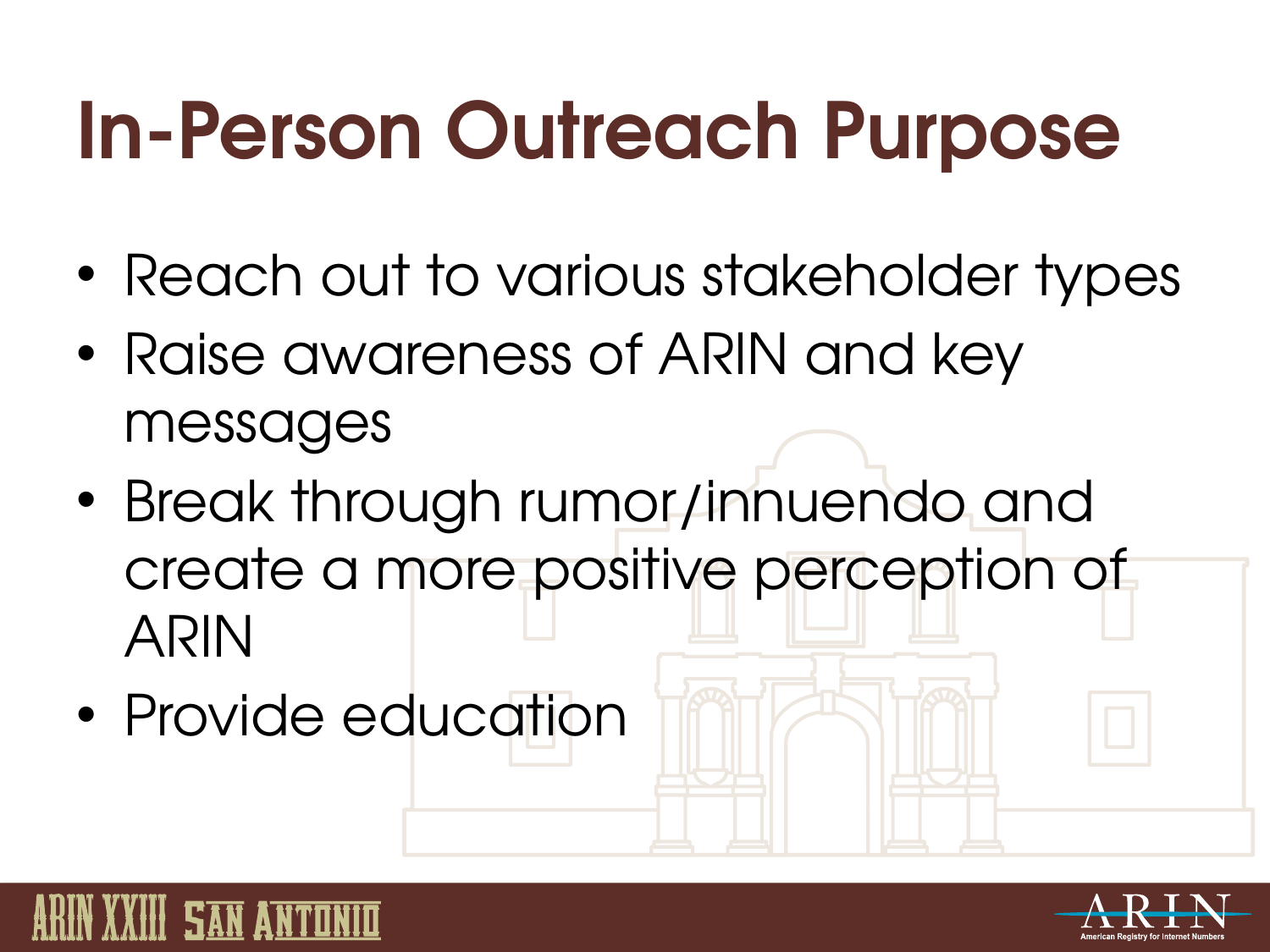

# In-Person Outreach Purpose
Reach out to various stakeholder types
Raise awareness of ARIN and key messages
Break through rumor/innuendo and create a more positive perception of ARIN
Provide education